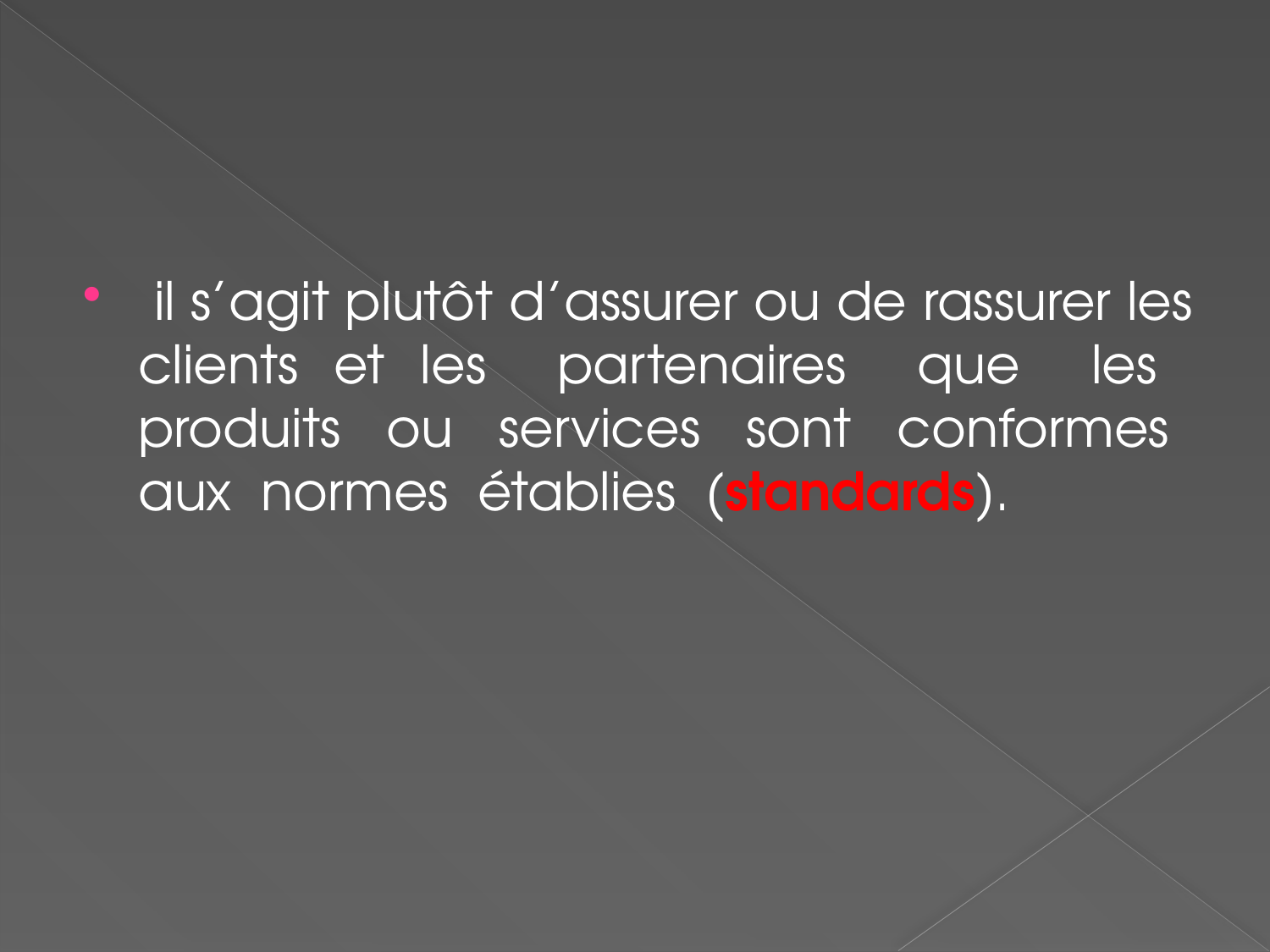

il s’agit plutôt d’assurer ou de rassurer les clients et les  partenaires  que  les  produits  ou  services  sont  conformes  aux  normes  établies  (standards).